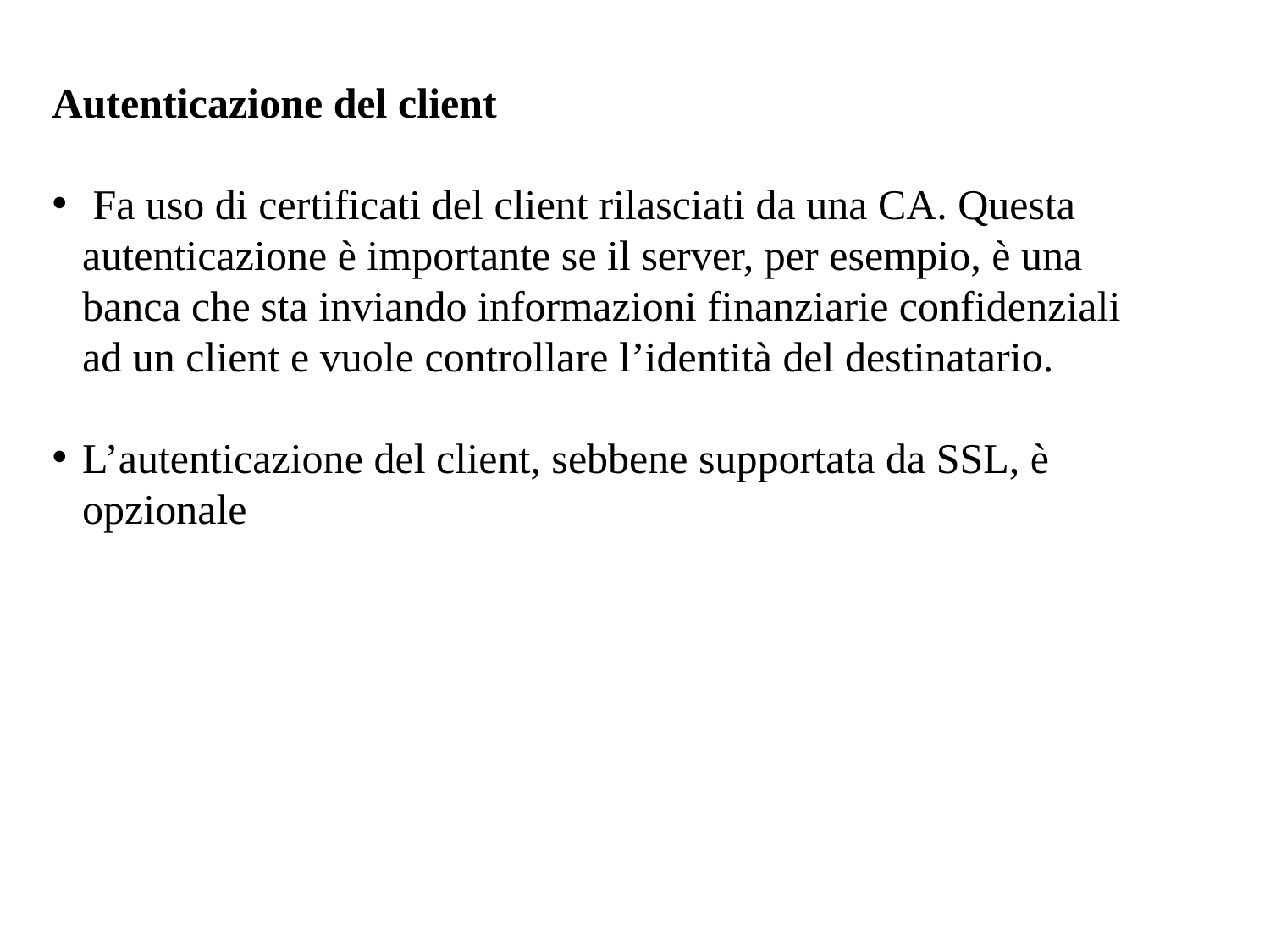

Autenticazione del client

 Fa uso di certificati del client rilasciati da una CA. Questa autenticazione è importante se il server, per esempio, è una banca che sta inviando informazioni finanziarie confidenziali ad un client e vuole controllare l’identità del destinatario.

L’autenticazione del client, sebbene supportata da SSL, è opzionale